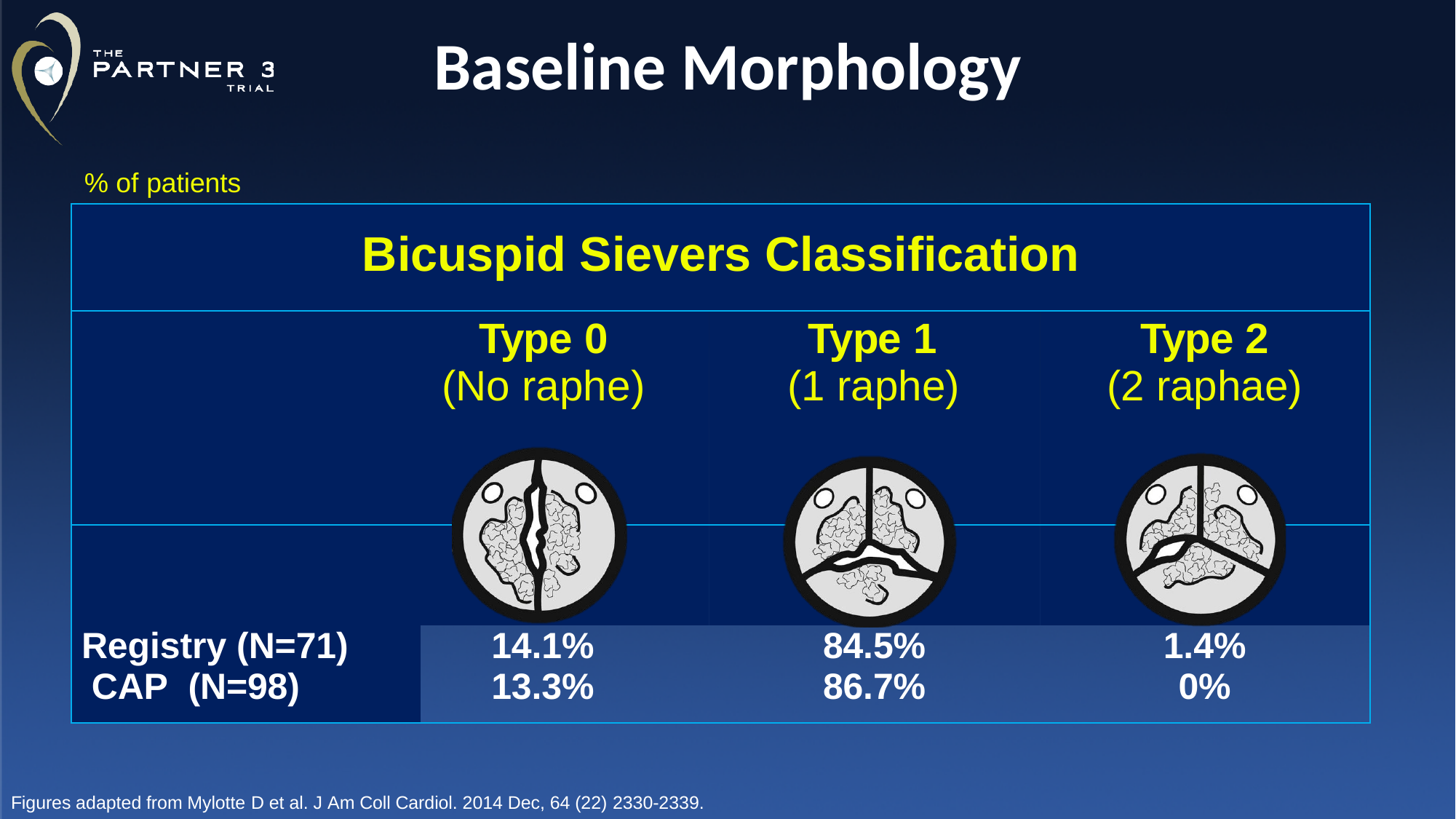

# Baseline Morphology
% of patients
| Bicuspid Sievers Classification |  |  |  |
| --- | --- | --- | --- |
|  | Type 0 (No raphe) | Type 1 (1 raphe) | Type 2 (2 raphae) |
| Registry (N=71) CAP (N=98) | 14.1% 13.3% | 84.5% 86.7% | 1.4% 0% |

Figures adapted from Mylotte D et al. J Am Coll Cardiol. 2014 Dec, 64 (22) 2330-2339.